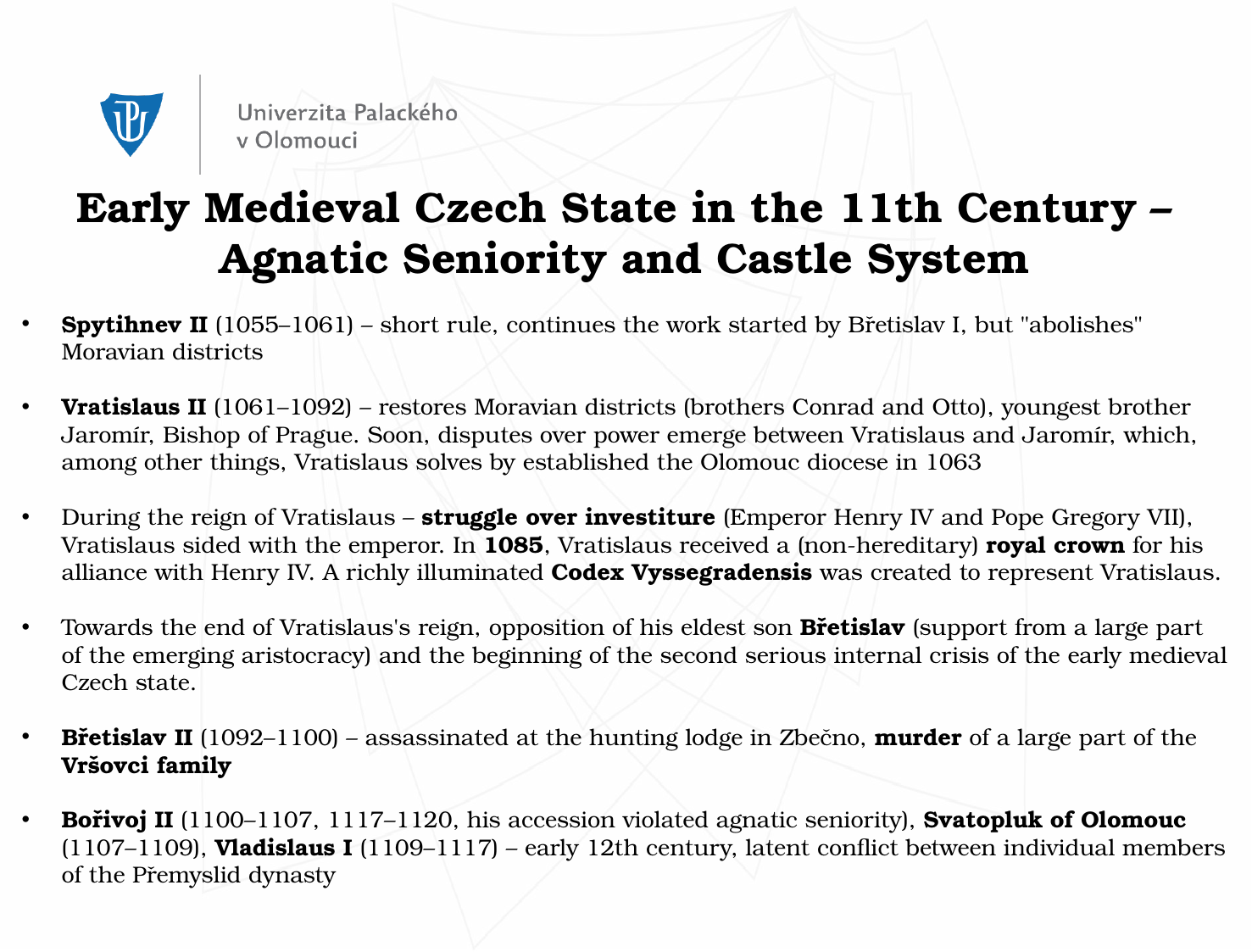

Early Medieval Czech State in the 11th Century – Agnatic Seniority and Castle System

Spytihnev II (1055–1061) – short rule, continues the work started by Břetislav I, but "abolishes" Moravian districts

Vratislaus II (1061–1092) – restores Moravian districts (brothers Conrad and Otto), youngest brother Jaromír, Bishop of Prague. Soon, disputes over power emerge between Vratislaus and Jaromír, which, among other things, Vratislaus solves by established the Olomouc diocese in 1063

During the reign of Vratislaus – struggle over investiture (Emperor Henry IV and Pope Gregory VII), Vratislaus sided with the emperor. In 1085, Vratislaus received a (non-hereditary) royal crown for his alliance with Henry IV. A richly illuminated Codex Vyssegradensis was created to represent Vratislaus.

Towards the end of Vratislaus's reign, opposition of his eldest son Břetislav (support from a large part of the emerging aristocracy) and the beginning of the second serious internal crisis of the early medieval Czech state.

Břetislav II (1092–1100) – assassinated at the hunting lodge in Zbečno, murder of a large part of the Vršovci family

Bořivoj II (1100–1107, 1117–1120, his accession violated agnatic seniority), Svatopluk of Olomouc (1107–1109), Vladislaus I (1109–1117) – early 12th century, latent conflict between individual members of the Přemyslid dynasty